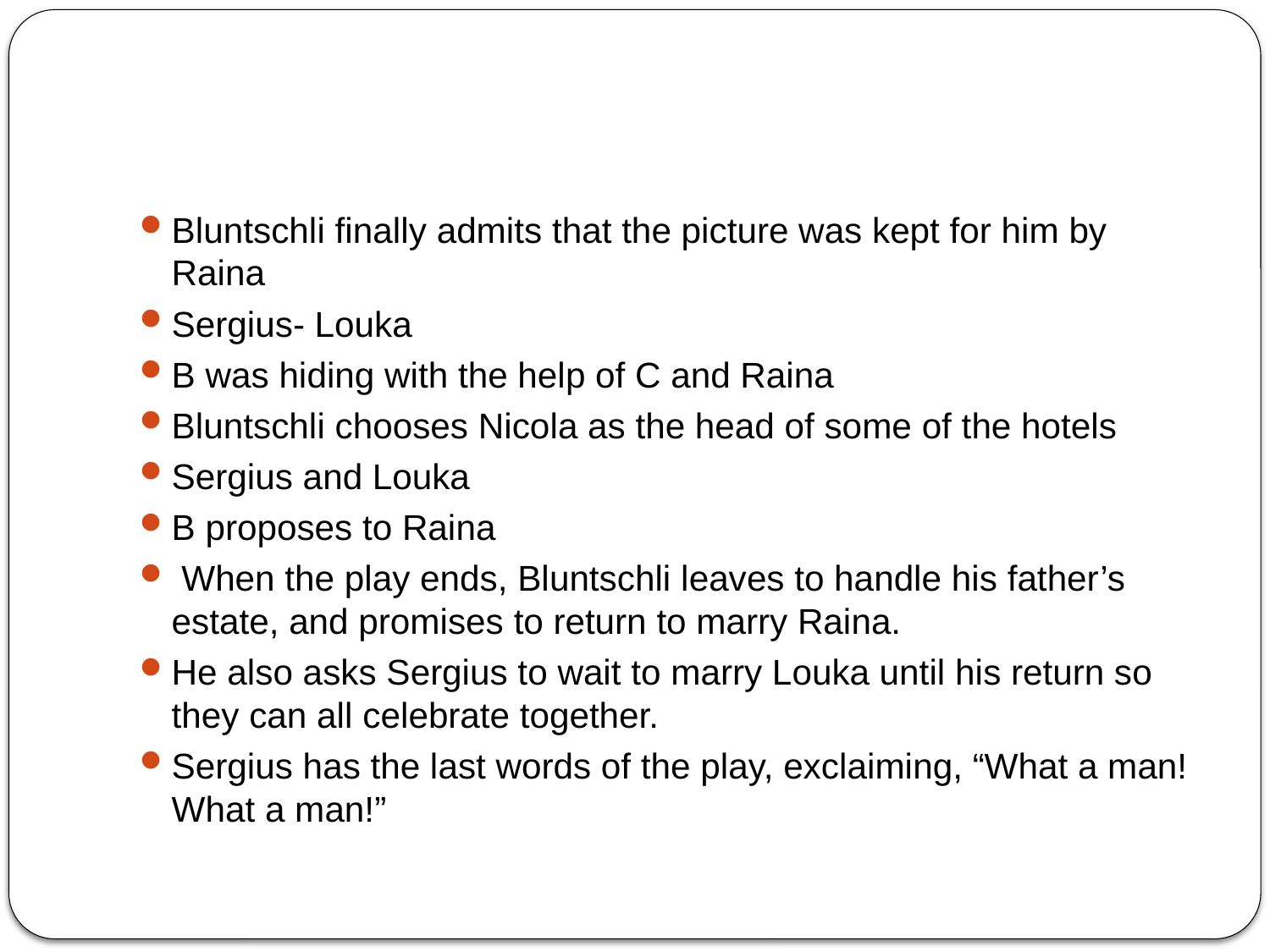

#
Bluntschli finally admits that the picture was kept for him by Raina
Sergius- Louka
B was hiding with the help of C and Raina
Bluntschli chooses Nicola as the head of some of the hotels
Sergius and Louka
B proposes to Raina
 When the play ends, Bluntschli leaves to handle his father’s estate, and promises to return to marry Raina.
He also asks Sergius to wait to marry Louka until his return so they can all celebrate together.
Sergius has the last words of the play, exclaiming, “What a man! What a man!”